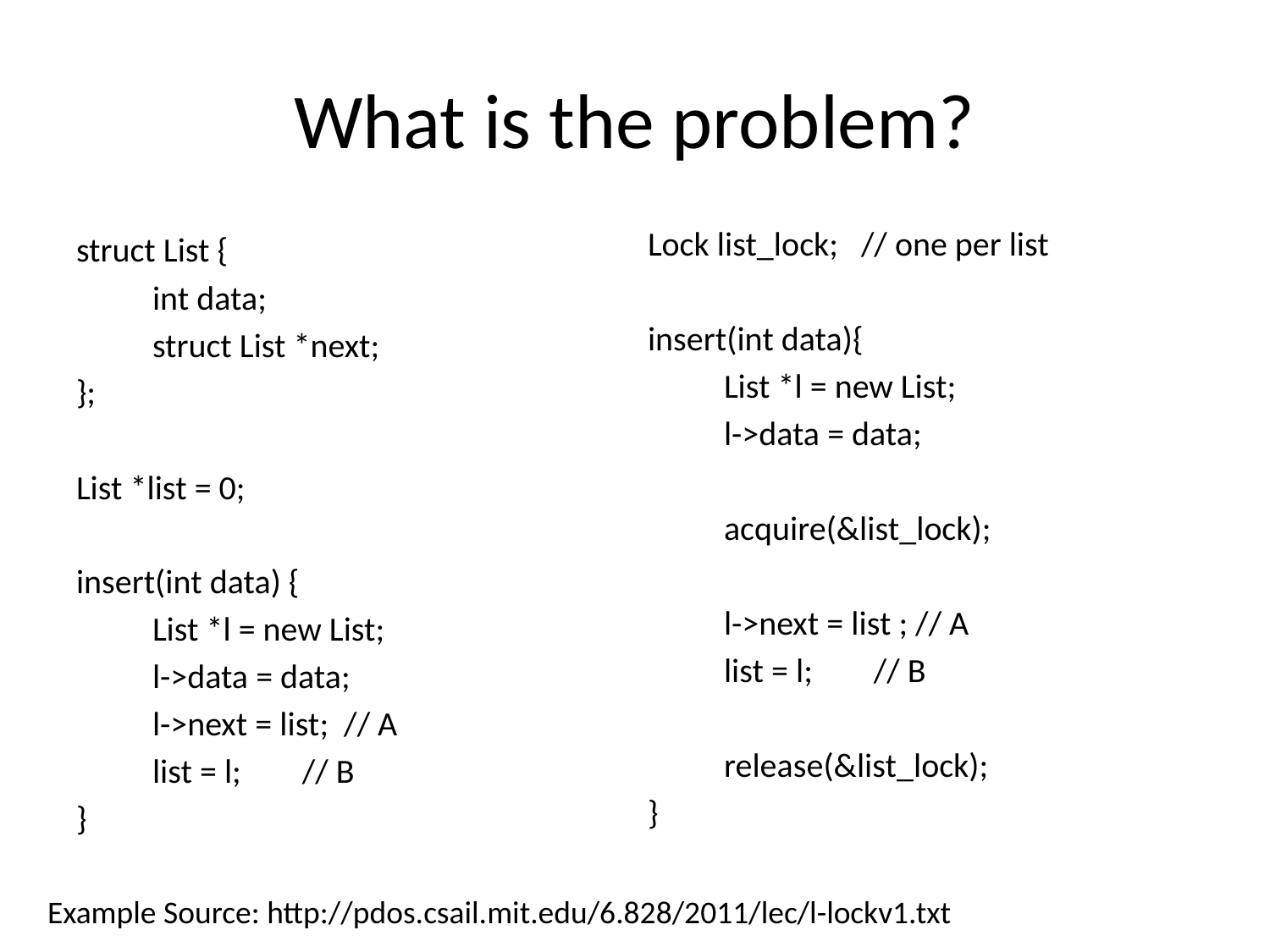

# What is the problem?
Lock list_lock;   // one per list

insert(int data){
  	List *l = new List;
  	l->data = data;

  	acquire(&list_lock);

  	l->next = list ; // A
  	list = l;        // B

  	release(&list_lock);
}
struct List {
  	int data;
  	struct List *next;
};

List *list = 0;

insert(int data) {
  	List *l = new List;
  	l->data = data;
  	l->next = list;  // A
  	list = l;        // B
}
Example Source: http://pdos.csail.mit.edu/6.828/2011/lec/l-lockv1.txt